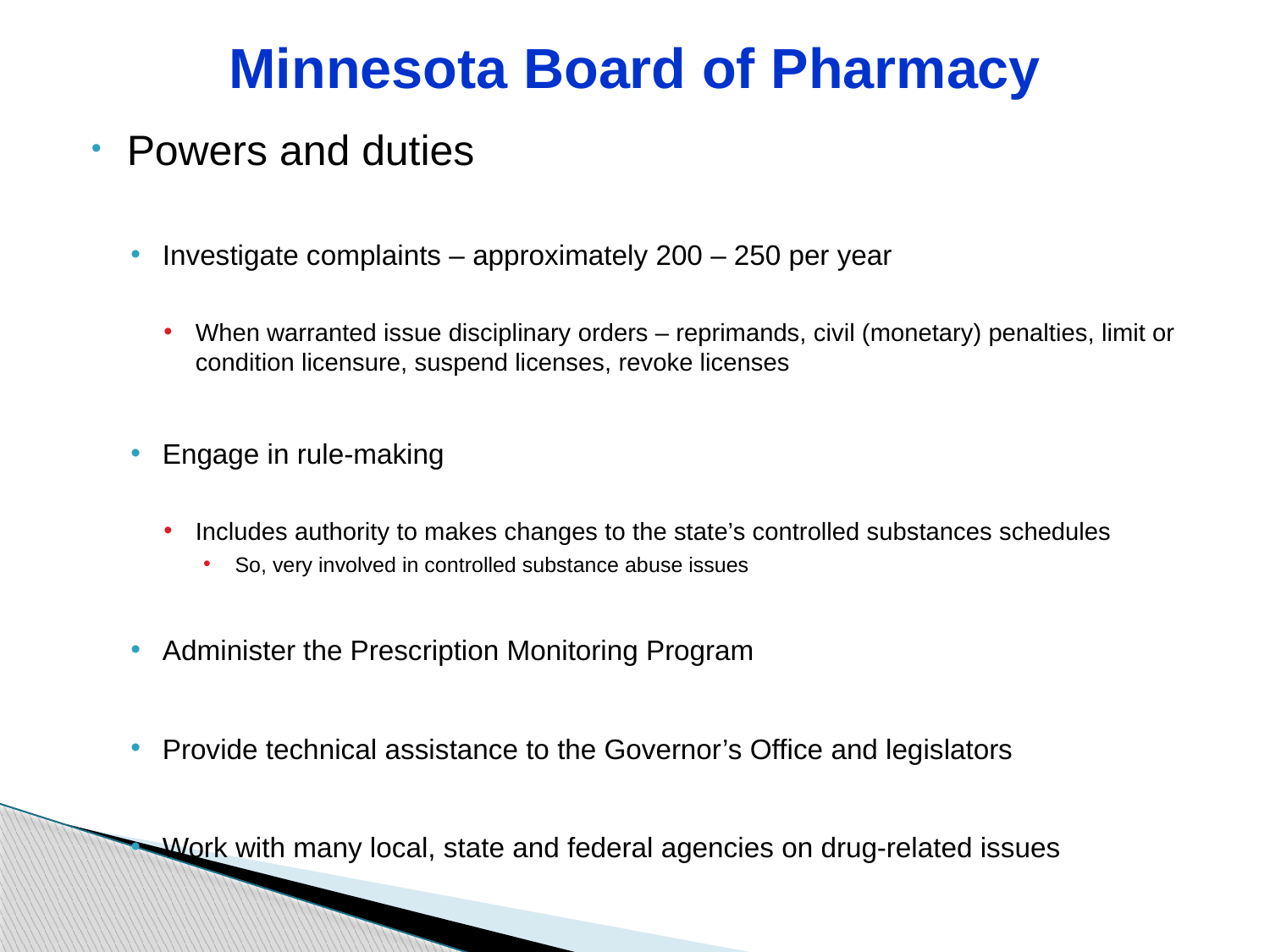

# Minnesota Board of Pharmacy
Powers and duties

Investigate complaints – approximately 200 – 250 per year

When warranted issue disciplinary orders – reprimands, civil (monetary) penalties, limit or condition licensure, suspend licenses, revoke licenses

Engage in rule-making

Includes authority to makes changes to the state’s controlled substances schedules
So, very involved in controlled substance abuse issues

Administer the Prescription Monitoring Program

Provide technical assistance to the Governor’s Office and legislators

Work with many local, state and federal agencies on drug-related issues